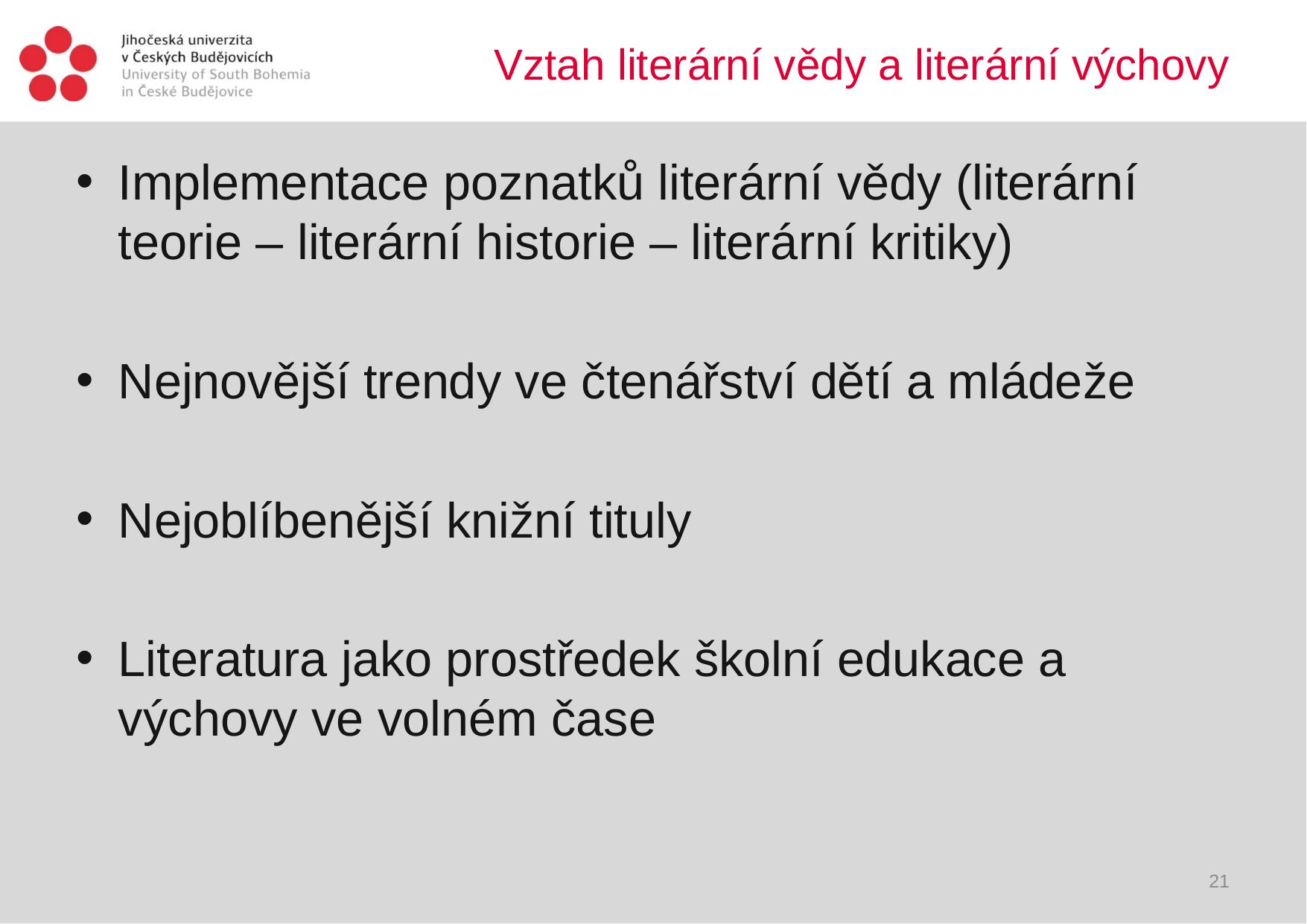

# Vztah literární vědy a literární výchovy
Implementace poznatků literární vědy (literární teorie – literární historie – literární kritiky)

Nejnovější trendy ve čtenářství dětí a mládeže

Nejoblíbenější knižní tituly

Literatura jako prostředek školní edukace a výchovy ve volném čase

21